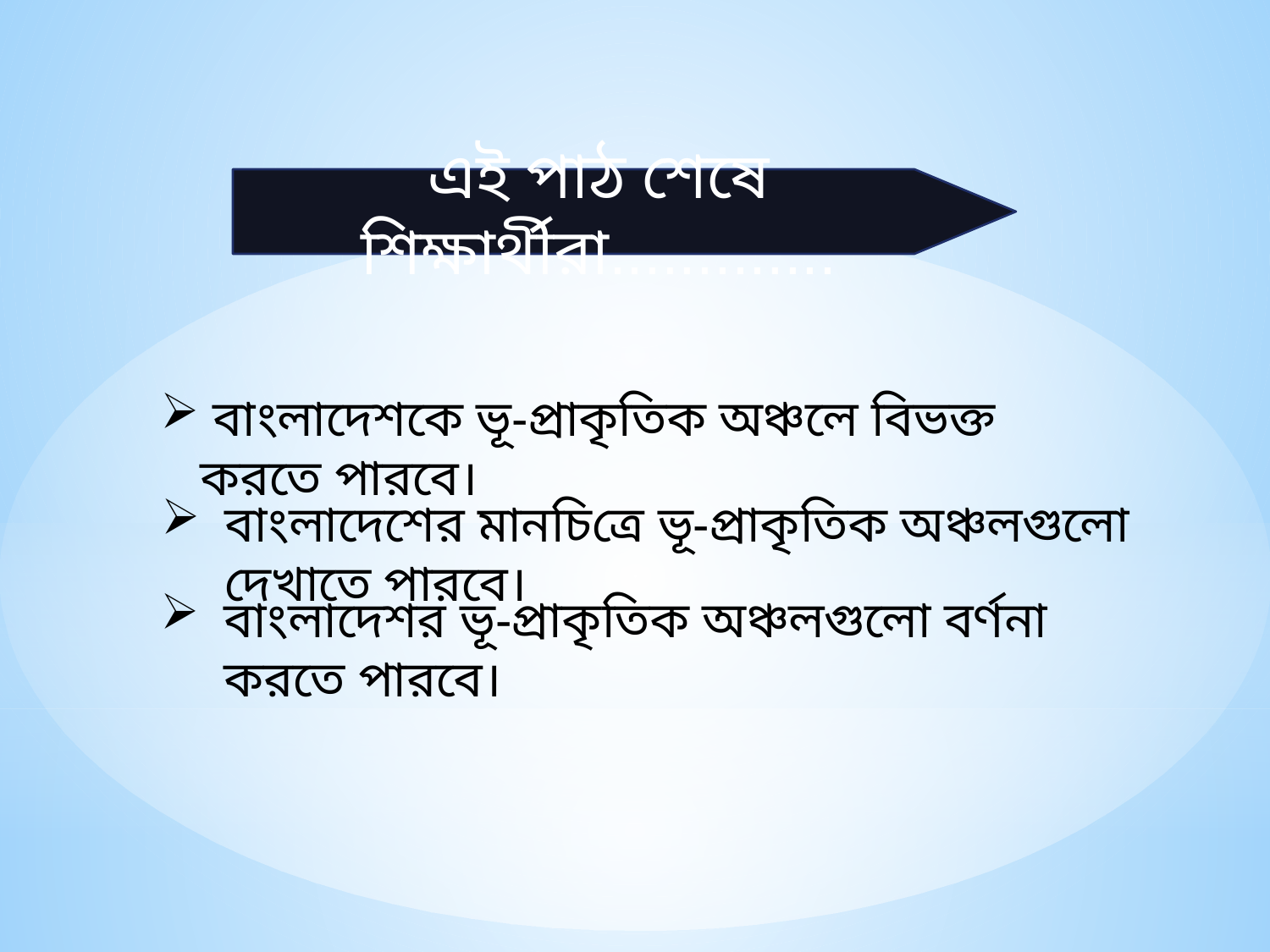

এই পাঠ শেষে শিক্ষার্থীরা.............
 বাংলাদেশকে ভূ-প্রাকৃতিক অঞ্চলে বিভক্ত করতে পারবে।
বাংলাদেশের মানচিত্রে ভূ-প্রাকৃতিক অঞ্চলগুলো দেখাতে পারবে।
বাংলাদেশর ভূ-প্রাকৃতিক অঞ্চলগুলো বর্ণনা করতে পারবে।